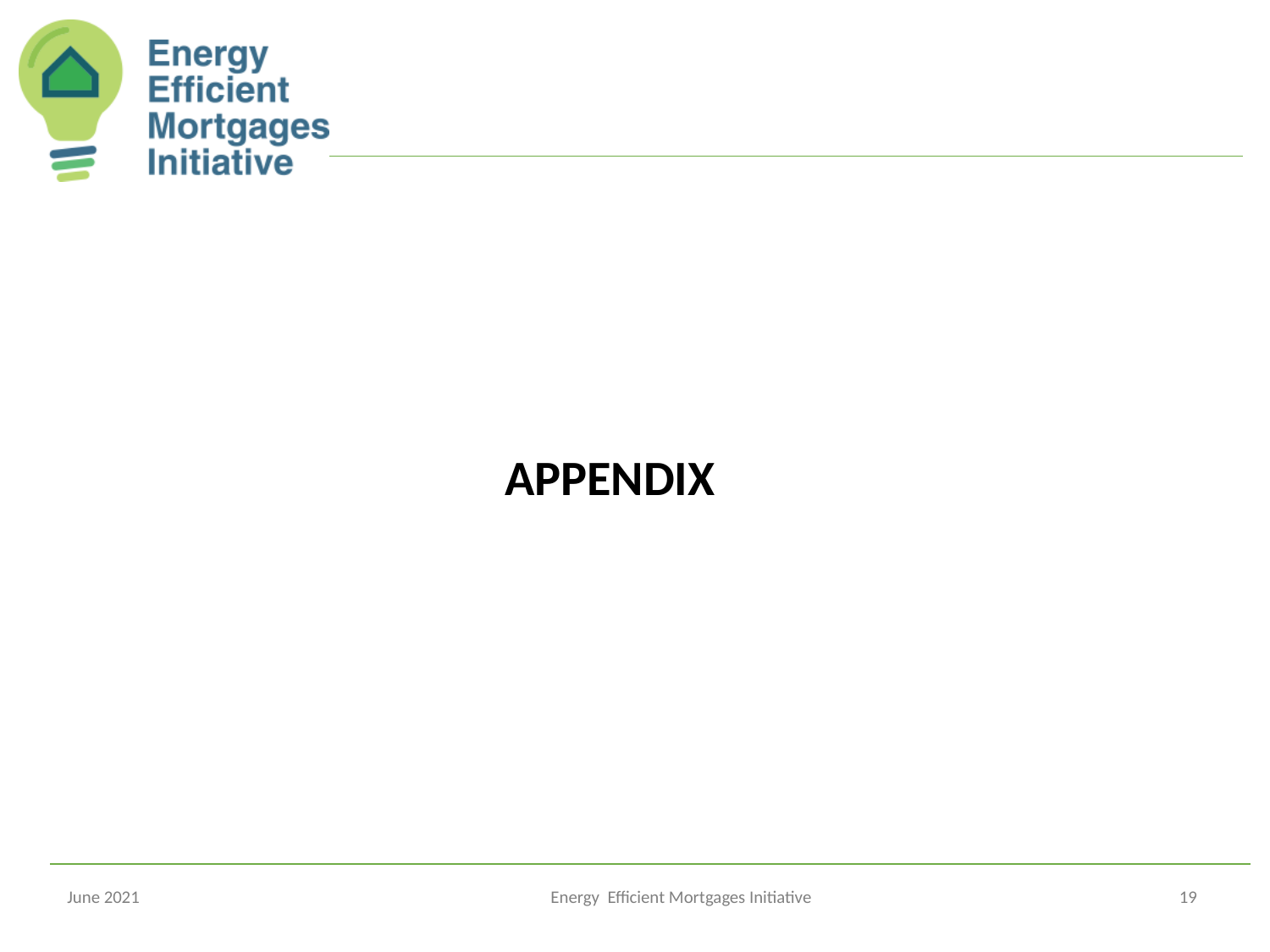

APPENDIX
June 2021

Energy  Efficient Mortgages Initiative
19